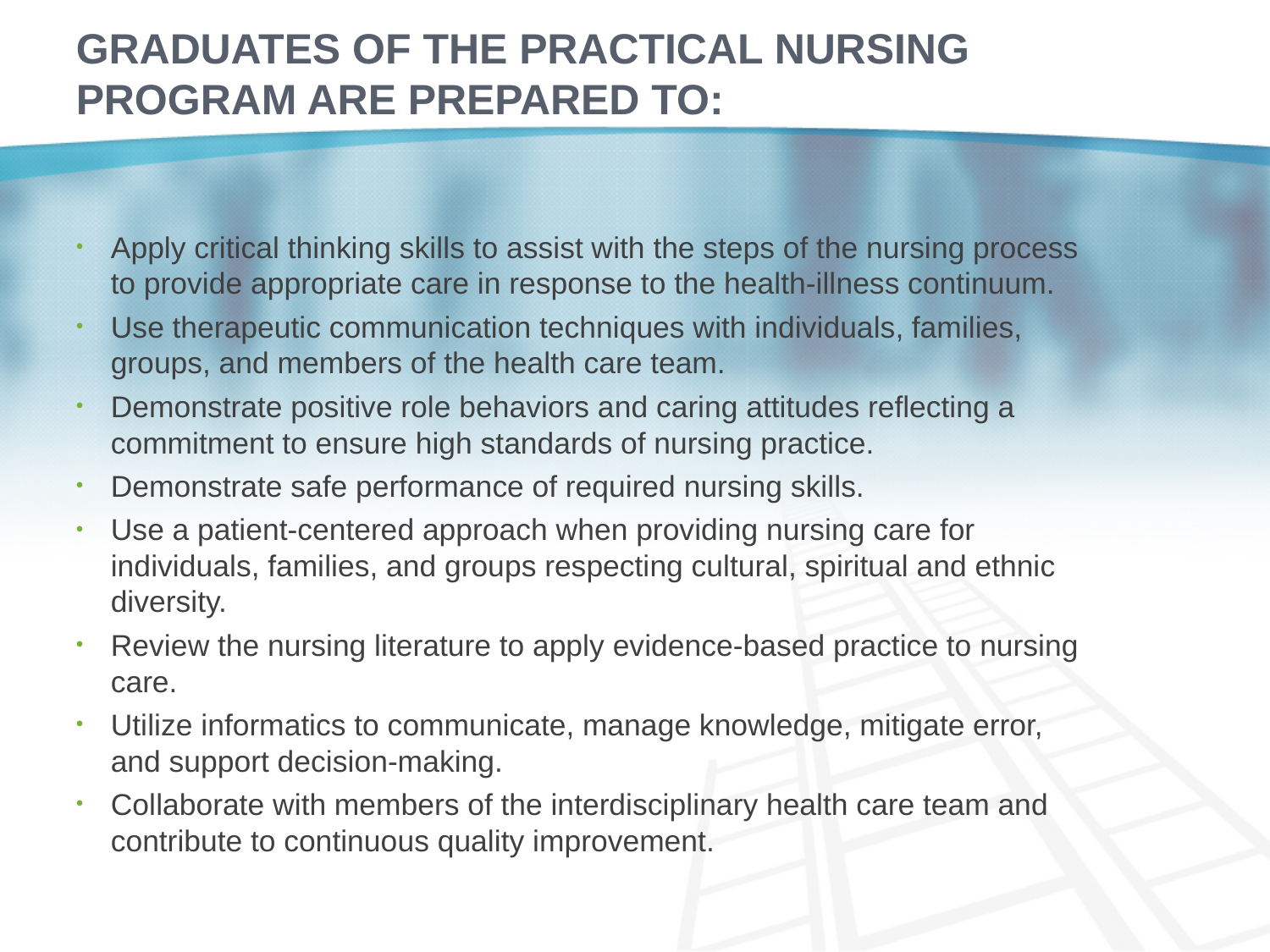

# Graduates of the Practical Nursing Program are prepared to:
Apply critical thinking skills to assist with the steps of the nursing process to provide appropriate care in response to the health-illness continuum.
Use therapeutic communication techniques with individuals, families, groups, and members of the health care team.
Demonstrate positive role behaviors and caring attitudes reflecting a commitment to ensure high standards of nursing practice.
Demonstrate safe performance of required nursing skills.
Use a patient-centered approach when providing nursing care for individuals, families, and groups respecting cultural, spiritual and ethnic diversity.
Review the nursing literature to apply evidence-based practice to nursing care.
Utilize informatics to communicate, manage knowledge, mitigate error, and support decision-making.
Collaborate with members of the interdisciplinary health care team and contribute to continuous quality improvement.